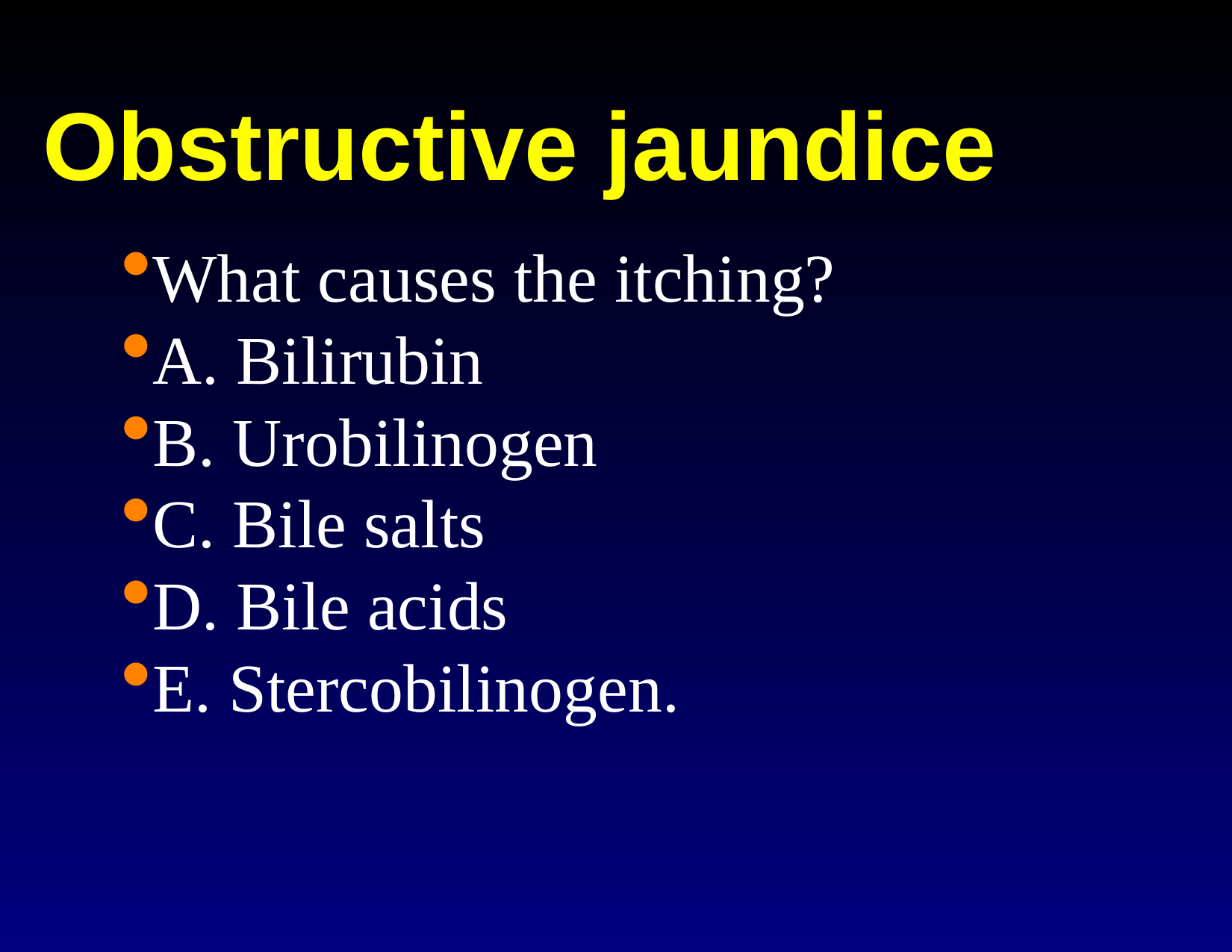

Obstructive jaundice
What causes the itching?
A. Bilirubin
B. Urobilinogen
C. Bile salts
D. Bile acids
E. Stercobilinogen.